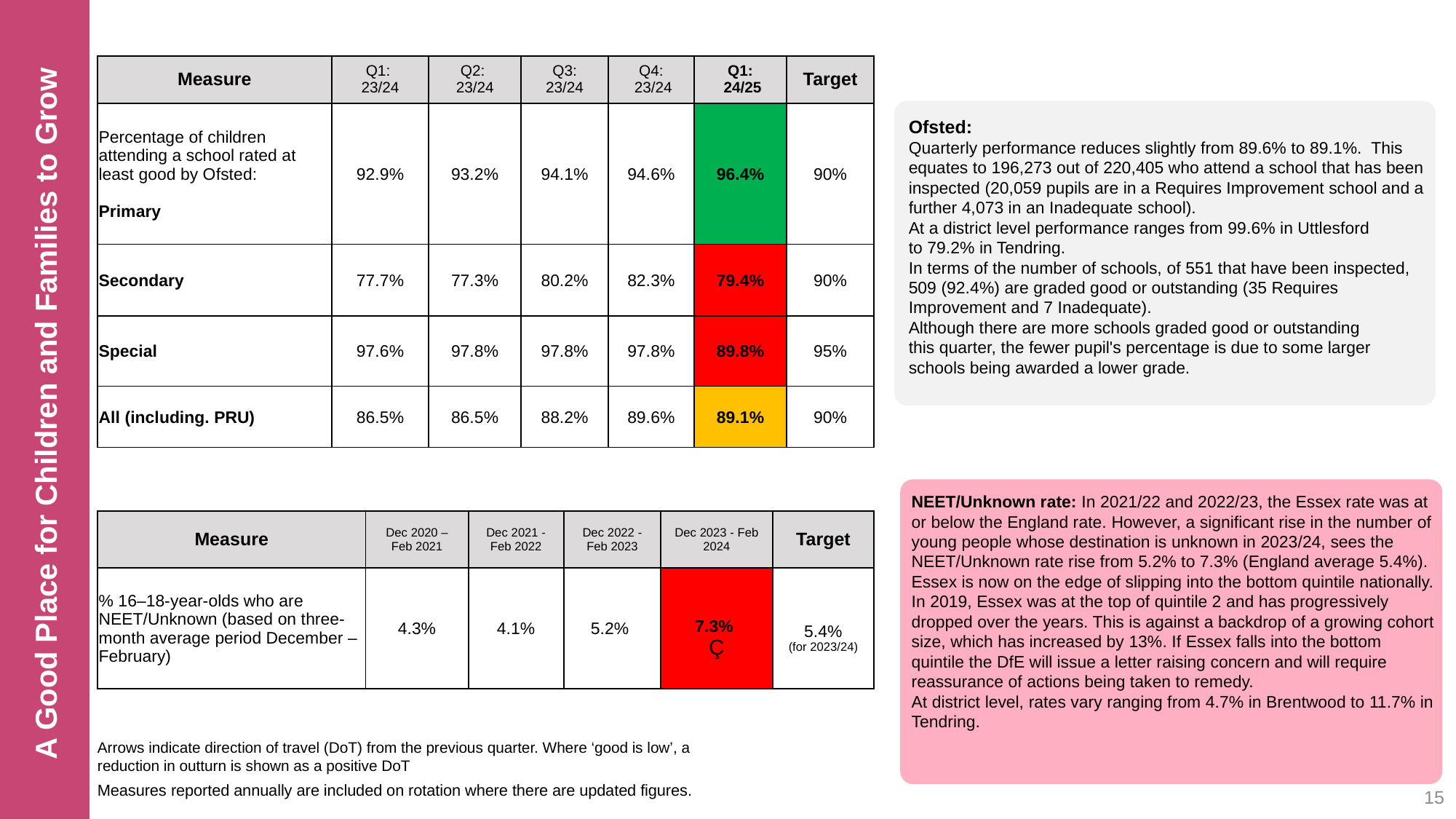

| Measure | Q1:  23/24 | Q2:  23/24 | Q3: 23/24 | Q4:  23/24 | Q1:  24/25 | Target |
| --- | --- | --- | --- | --- | --- | --- |
| Percentage of children attending a school rated at least good by Ofsted: Primary | 92.9% | 93.2% | 94.1% | 94.6% | 96.4% | 90% |
| Secondary | 77.7% | 77.3% | 80.2% | 82.3% | 79.4% | 90% |
| Special | 97.6% | 97.8% | 97.8% | 97.8% | 89.8% | 95% |
| All (including. PRU) | 86.5% | 86.5% | 88.2% | 89.6% | 89.1% | 90% |

Ofsted:
Quarterly performance reduces slightly from 89.6% to 89.1%.  This equates to 196,273 out of 220,405 who attend a school that has been inspected (20,059 pupils are in a Requires Improvement school and a further 4,073 in an Inadequate school).
At a district level performance ranges from 99.6% in Uttlesford to 79.2% in Tendring.
In terms of the number of schools, of 551 that have been inspected, 509 (92.4%) are graded good or outstanding (35 Requires Improvement and 7 Inadequate).
Although there are more schools graded good or outstanding this quarter, the fewer pupil's percentage is due to some larger schools being awarded a lower grade.
A Good Place for Children and Families to Grow

NEET/Unknown rate: In 2021/22 and 2022/23, the Essex rate was at or below the England rate. However, a significant rise in the number of young people whose destination is unknown in 2023/24, sees the NEET/Unknown rate rise from 5.2% to 7.3% (England average 5.4%).
Essex is now on the edge of slipping into the bottom quintile nationally. In 2019, Essex was at the top of quintile 2 and has progressively dropped over the years. This is against a backdrop of a growing cohort size, which has increased by 13%. If Essex falls into the bottom quintile the DfE will issue a letter raising concern and will require reassurance of actions being taken to remedy.
At district level, rates vary ranging from 4.7% in Brentwood to 11.7% in Tendring.

| Measure | Dec 2020 – Feb 2021 | Dec 2021 - Feb 2022 | Dec 2022 - Feb 2023 | Dec 2023 - Feb 2024 | Target |
| --- | --- | --- | --- | --- | --- |
| % 16–18-year-olds who are NEET/Unknown (based on three-month average period December – February) | 4.3% | 4.1% | 5.2% | 7.3% Ç | 5.4% (for 2023/24) |
Arrows indicate direction of travel (DoT) from the previous quarter. Where ‘good is low’, a reduction in outturn is shown as a positive DoT

15
Measures reported annually are included on rotation where there are updated figures.